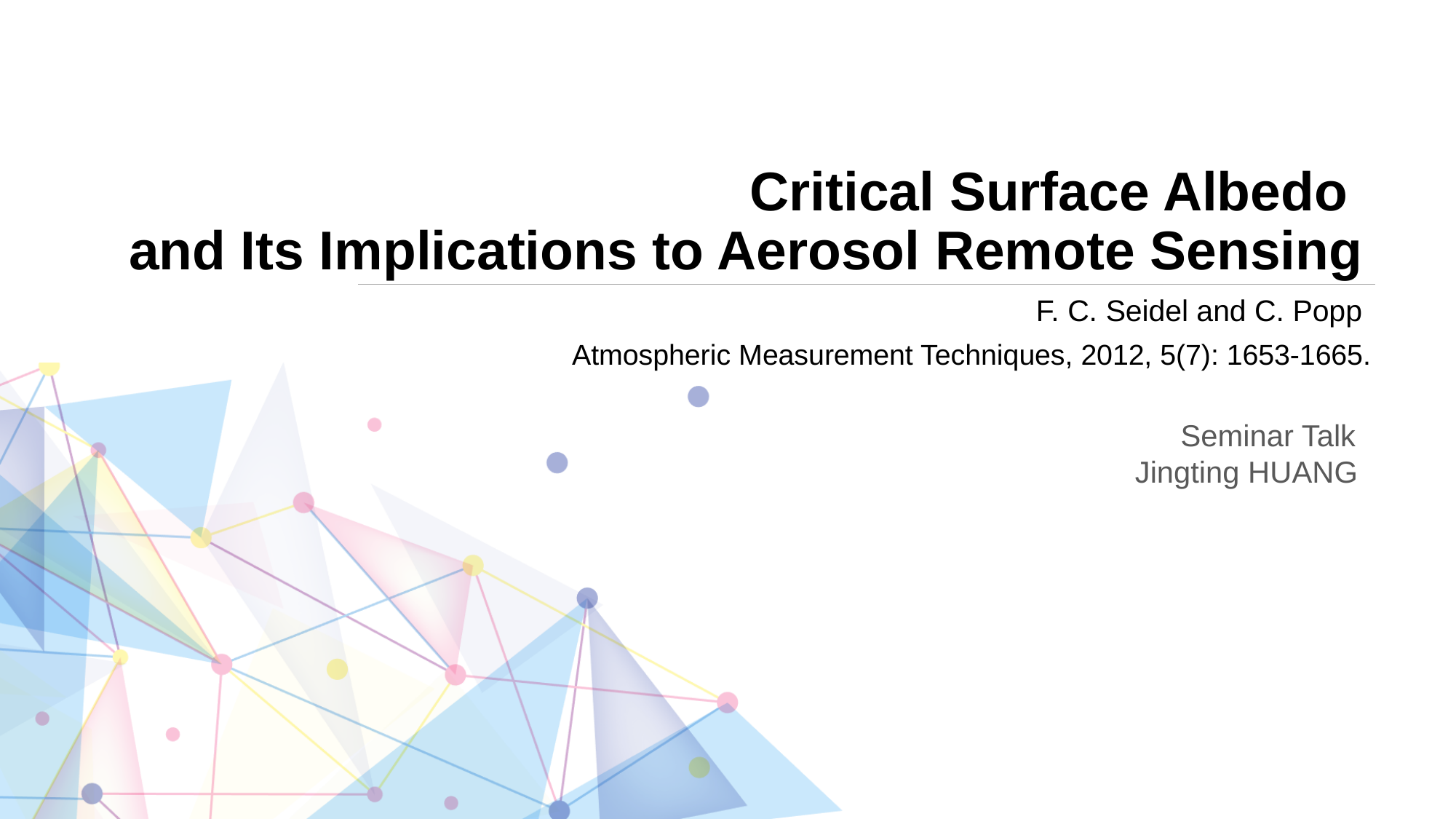

# Critical Surface Albedo and Its Implications to Aerosol Remote Sensing
F. C. Seidel and C. Popp
Atmospheric Measurement Techniques, 2012, 5(7): 1653-1665.
      Seminar Talk
Jingting HUANG